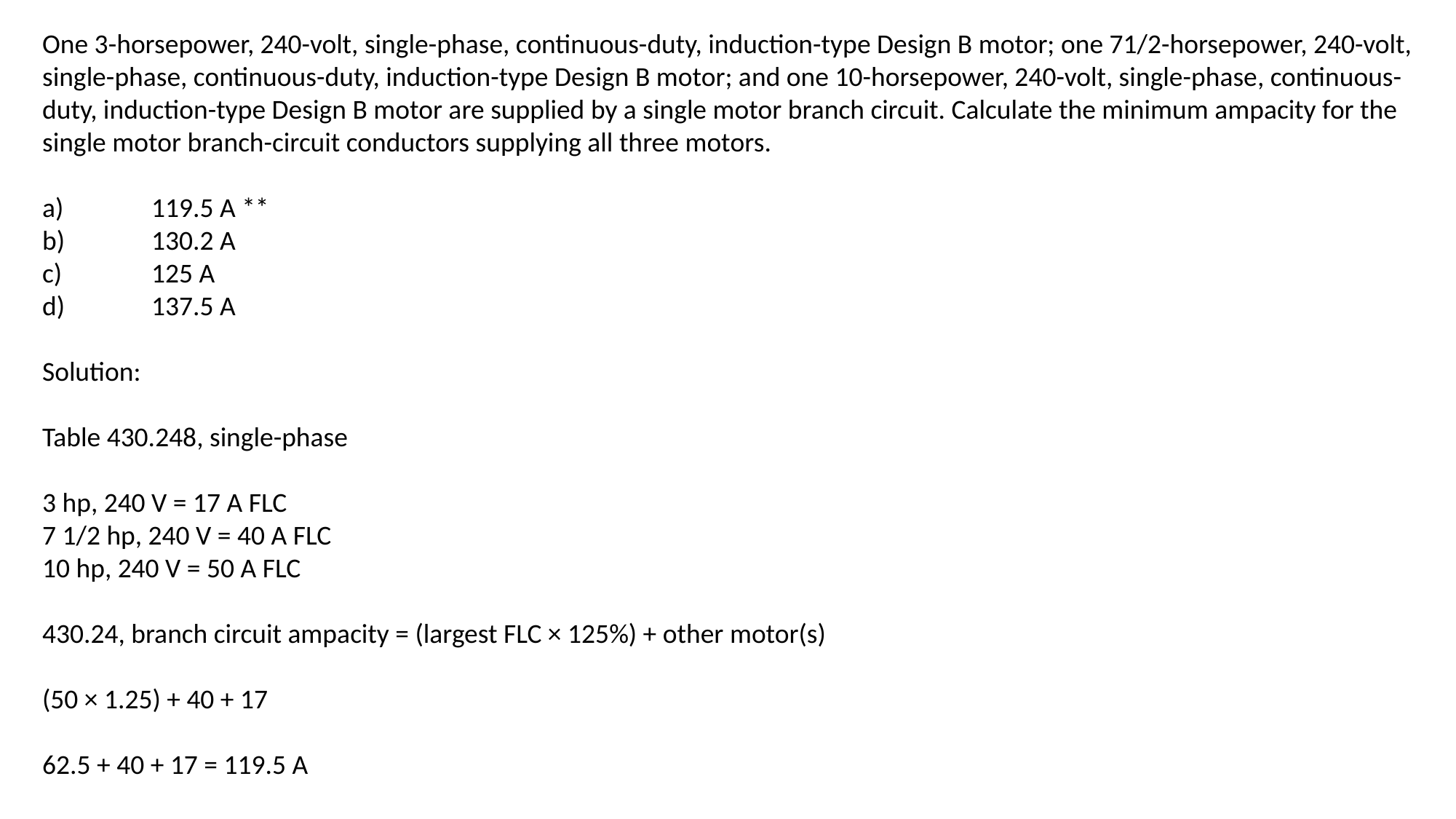

One 3-horsepower, 240-volt, single-phase, continuous-duty, induction-type Design B motor; one 71/2-horsepower, 240-volt, single-phase, continuous-duty, induction-type Design B motor; and one 10-horsepower, 240-volt, single-phase, continuous-duty, induction-type Design B motor are supplied by a single motor branch circuit. Calculate the minimum ampacity for the single motor branch-circuit conductors supplying all three motors.

a)	119.5 A **
b)	130.2 A
c)	125 A
d)	137.5 A

Solution:

Table 430.248, single-phase

3 hp, 240 V = 17 A FLC
7 1/2 hp, 240 V = 40 A FLC
10 hp, 240 V = 50 A FLC

430.24, branch circuit ampacity = (largest FLC × 125%) + other motor(s)

(50 × 1.25) + 40 + 17

62.5 + 40 + 17 = 119.5 A